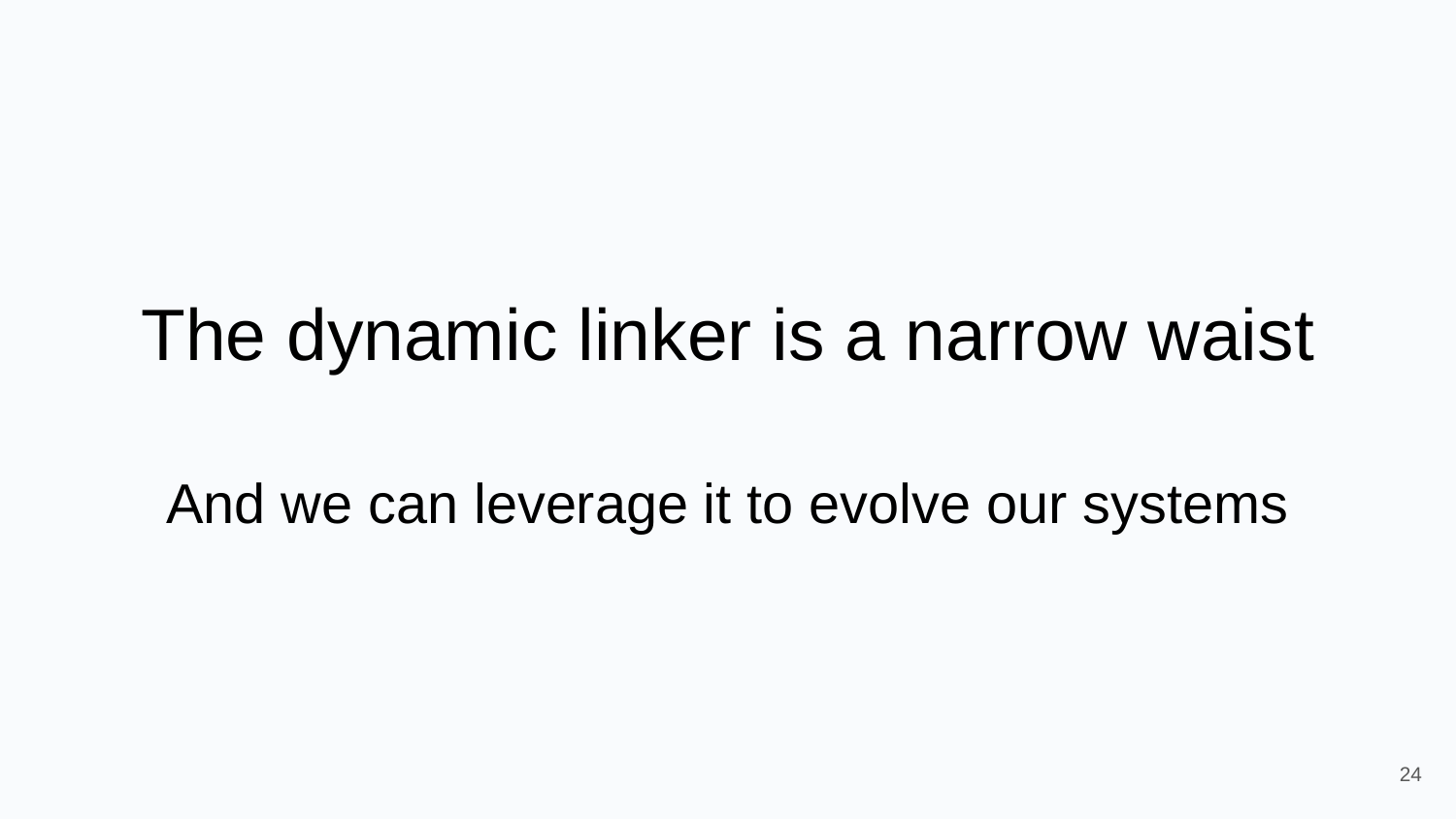

# The dynamic linker is a narrow waist
And we can leverage it to evolve our systems
24